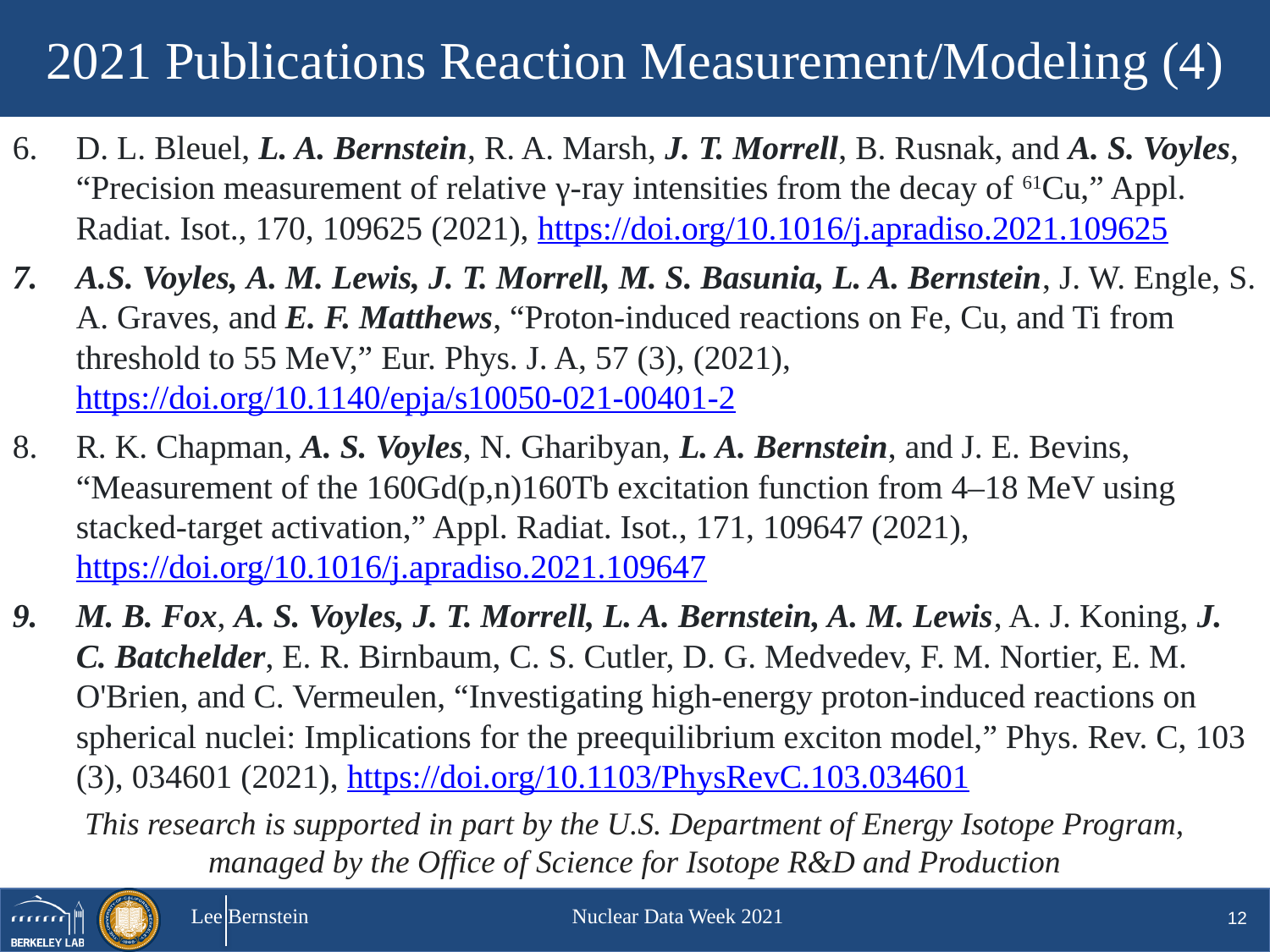

# 2021 Publications Reaction Measurement/Modeling (4)
D. L. Bleuel, L. A. Bernstein, R. A. Marsh, J. T. Morrell, B. Rusnak, and A. S. Voyles, “Precision measurement of relative γ-ray intensities from the decay of 61Cu,” Appl. Radiat. Isot., 170, 109625 (2021), https://doi.org/10.1016/j.apradiso.2021.109625
A.S. Voyles, A. M. Lewis, J. T. Morrell, M. S. Basunia, L. A. Bernstein, J. W. Engle, S. A. Graves, and E. F. Matthews, “Proton-induced reactions on Fe, Cu, and Ti from threshold to 55 MeV,” Eur. Phys. J. A, 57 (3), (2021), https://doi.org/10.1140/epja/s10050-021-00401-2
R. K. Chapman, A. S. Voyles, N. Gharibyan, L. A. Bernstein, and J. E. Bevins, “Measurement of the 160Gd(p,n)160Tb excitation function from 4–18 MeV using stacked-target activation,” Appl. Radiat. Isot., 171, 109647 (2021), https://doi.org/10.1016/j.apradiso.2021.109647
M. B. Fox, A. S. Voyles, J. T. Morrell, L. A. Bernstein, A. M. Lewis, A. J. Koning, J. C. Batchelder, E. R. Birnbaum, C. S. Cutler, D. G. Medvedev, F. M. Nortier, E. M. O'Brien, and C. Vermeulen, “Investigating high-energy proton-induced reactions on spherical nuclei: Implications for the preequilibrium exciton model,” Phys. Rev. C, 103 (3), 034601 (2021), https://doi.org/10.1103/PhysRevC.103.034601

This research is supported in part by the U.S. Department of Energy Isotope Program, managed by the Office of Science for Isotope R&D and Production